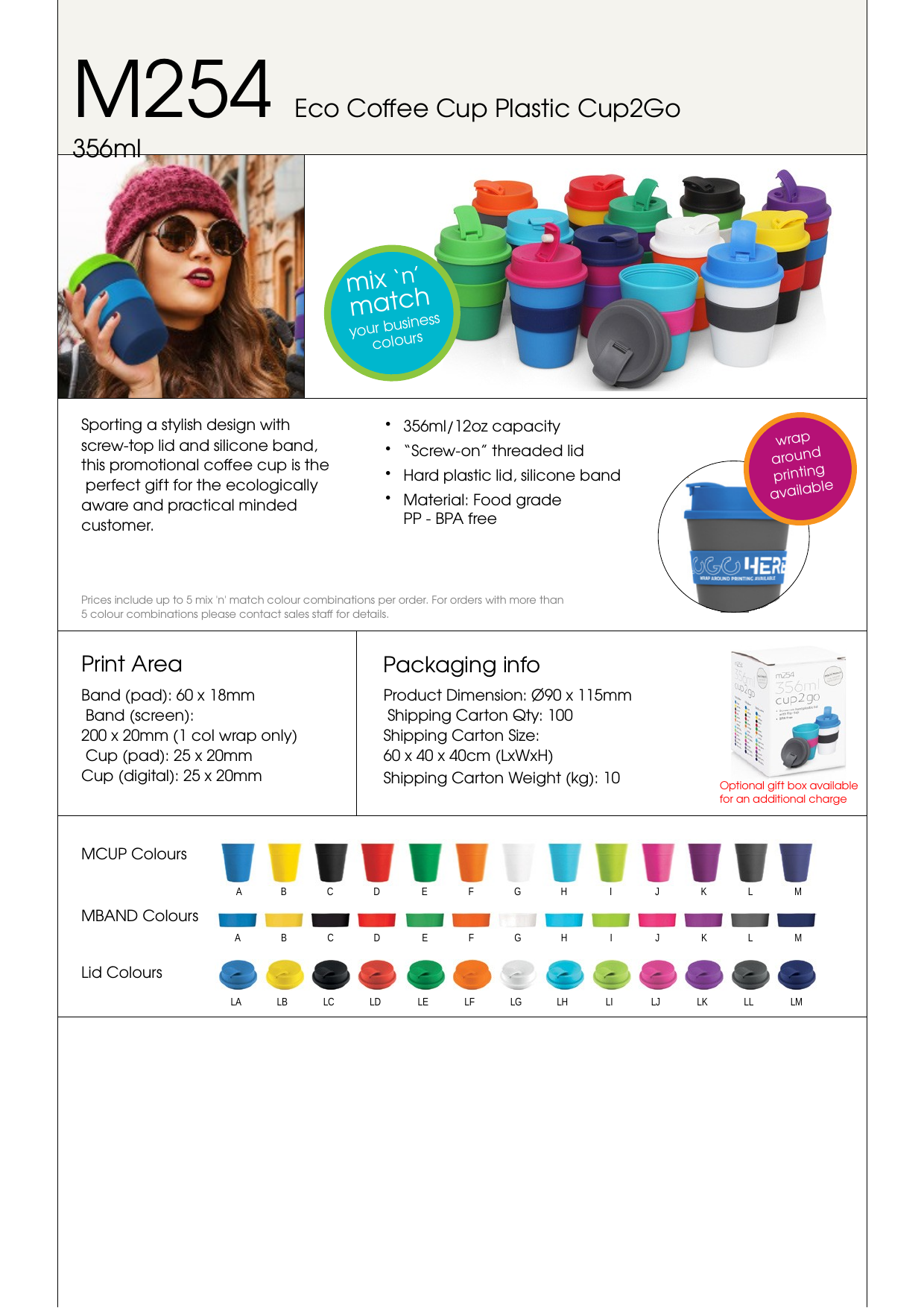

# M254 Eco Coffee Cup Plastic Cup2Go 356ml

mix ‘n’
match
your business
colours

356ml/12oz capacity
“Screw-on” threaded lid
Hard plastic lid, silicone band
Material: Food grade
PP - BPA free
Sporting a stylish design with  screw-top lid and silicone band,  this promotional coffee cup is the  perfect gift for the ecologically  aware and practical minded  customer.

wrap
around

printing

available
Prices include up to 5 mix 'n' match colour combinations per order. For orders with more than  5 colour combinations please contact sales staff for details.

Print Area
Band (pad): 60 x 18mm  Band (screen):
200 x 20mm (1 col wrap only)  Cup (pad): 25 x 20mm
Cup (digital): 25 x 20mm
Packaging info
Product Dimension: Ø90 x 115mm  Shipping Carton Qty: 100  Shipping Carton Size:
60 x 40 x 40cm (LxWxH)
Shipping Carton Weight (kg): 10

Optional gift box available  for an additional charge

MCUP Colours
A
B
C
D
E
F
G
H
I
J
K
L
M
MBAND Colours

A
B
C
D
E
F
G
H
I
J
K
L
M

Lid Colours
LA
LB
LC
LD
LE
LF
LG
LH
LI
LJ
LK
LL
LM